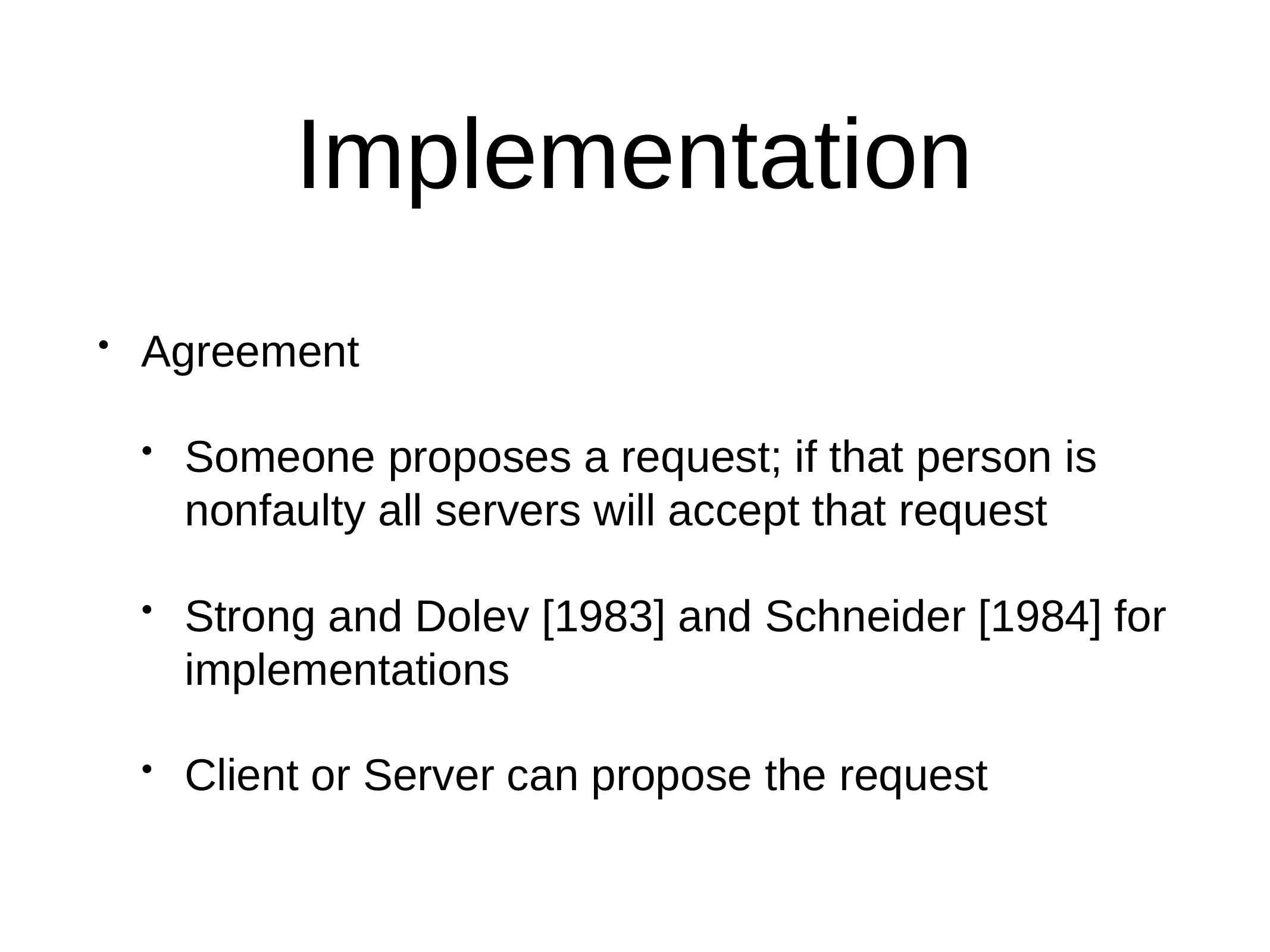

# Implementation
Agreement
Someone proposes a request; if that person is nonfaulty all servers will accept that request
Strong and Dolev [1983] and Schneider [1984] for implementations
Client or Server can propose the request